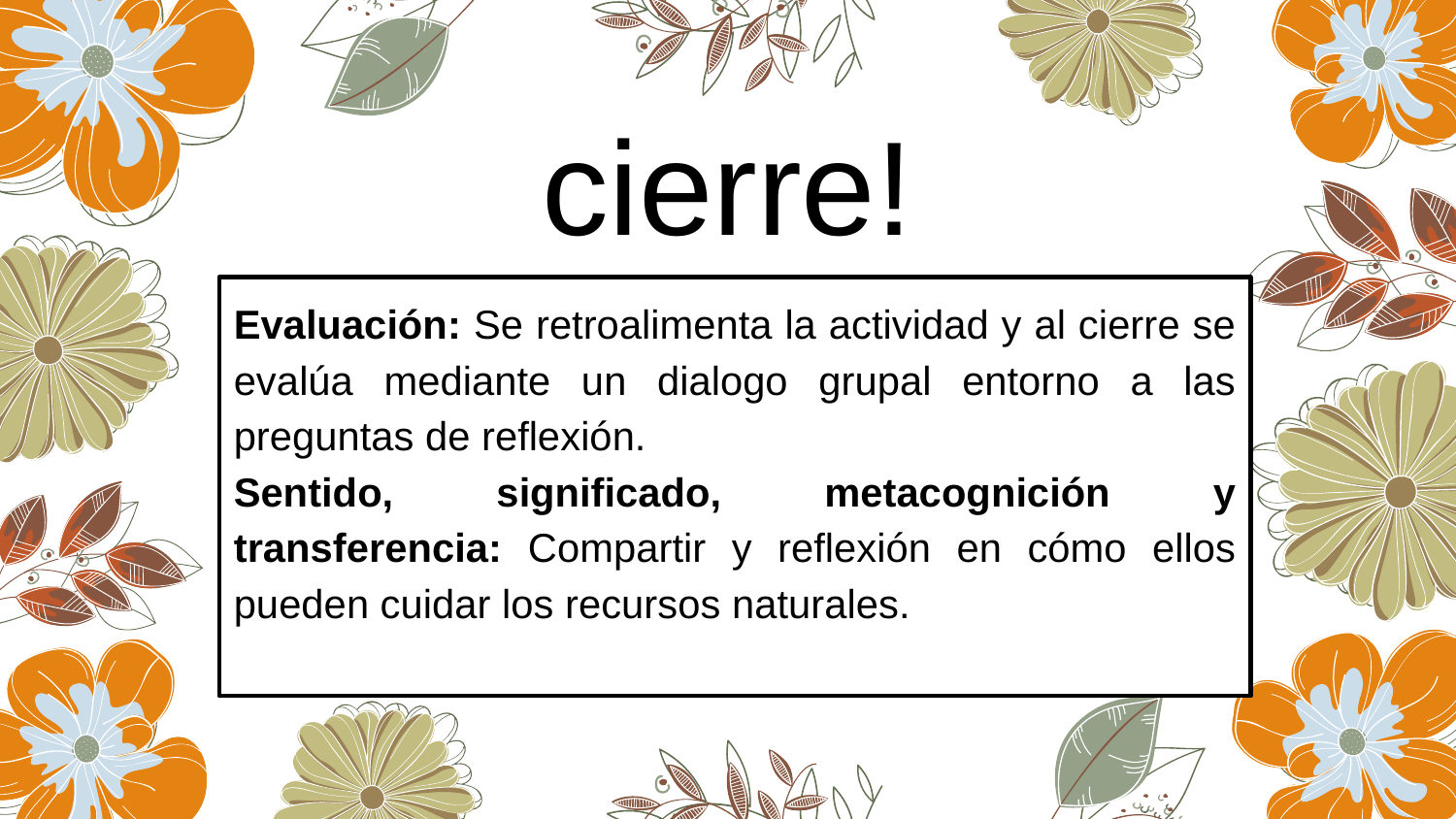

# cierre!
Evaluación: Se retroalimenta la actividad y al cierre se evalúa mediante un dialogo grupal entorno a las preguntas de reflexión.
Sentido, significado, metacognición y transferencia: Compartir y reflexión en cómo ellos pueden cuidar los recursos naturales.